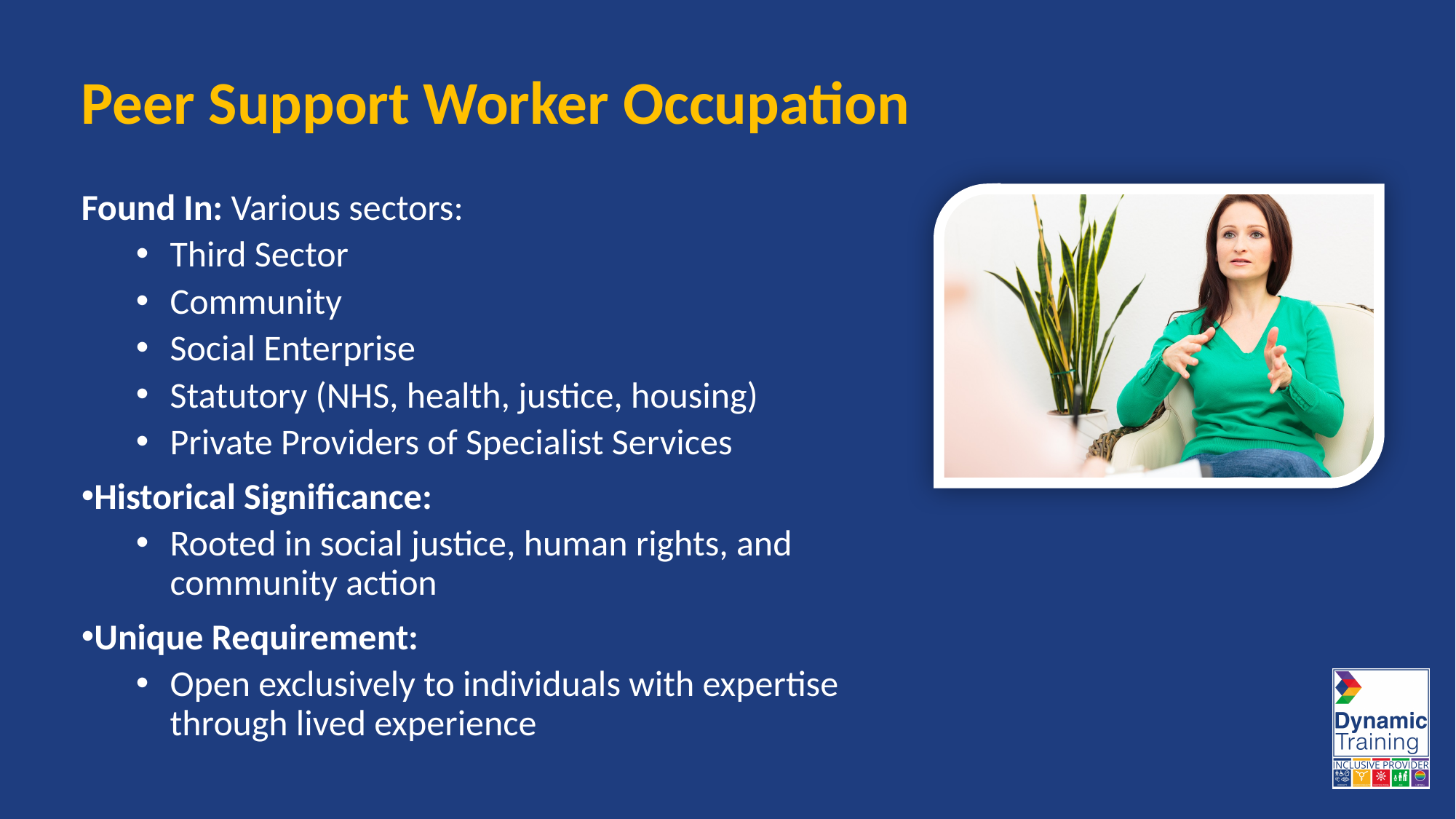

# Peer Support Worker Occupation
Found In: Various sectors:
Third Sector
Community
Social Enterprise
Statutory (NHS, health, justice, housing)
Private Providers of Specialist Services
Historical Significance:
Rooted in social justice, human rights, and community action
Unique Requirement:
Open exclusively to individuals with expertise through lived experience